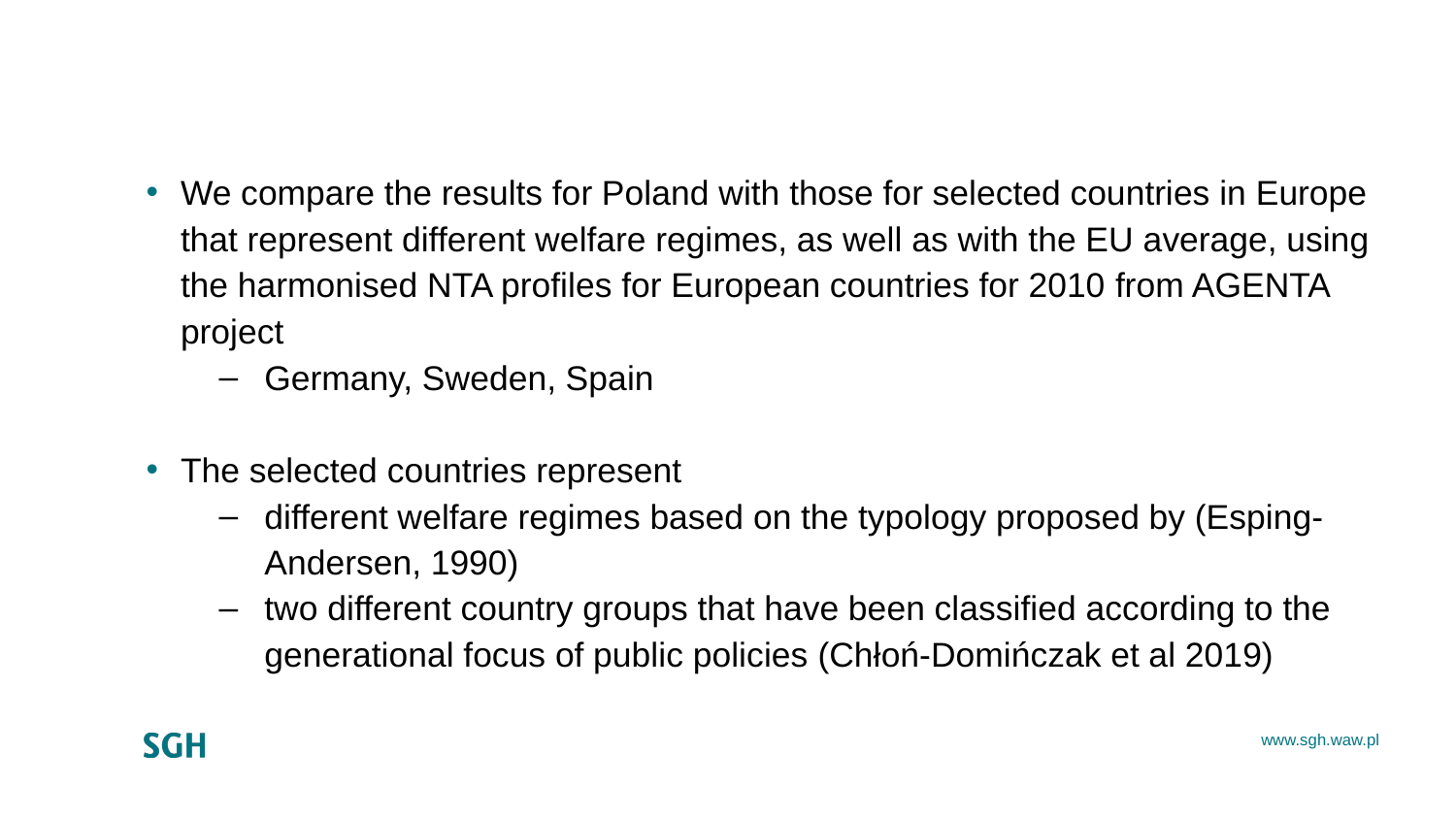

#
We compare the results for Poland with those for selected countries in Europe that represent different welfare regimes, as well as with the EU average, using the harmonised NTA profiles for European countries for 2010 from AGENTA project
Germany, Sweden, Spain

The selected countries represent
different welfare regimes based on the typology proposed by (Esping-Andersen, 1990)
two different country groups that have been classified according to the generational focus of public policies (Chłoń-Domińczak et al 2019)